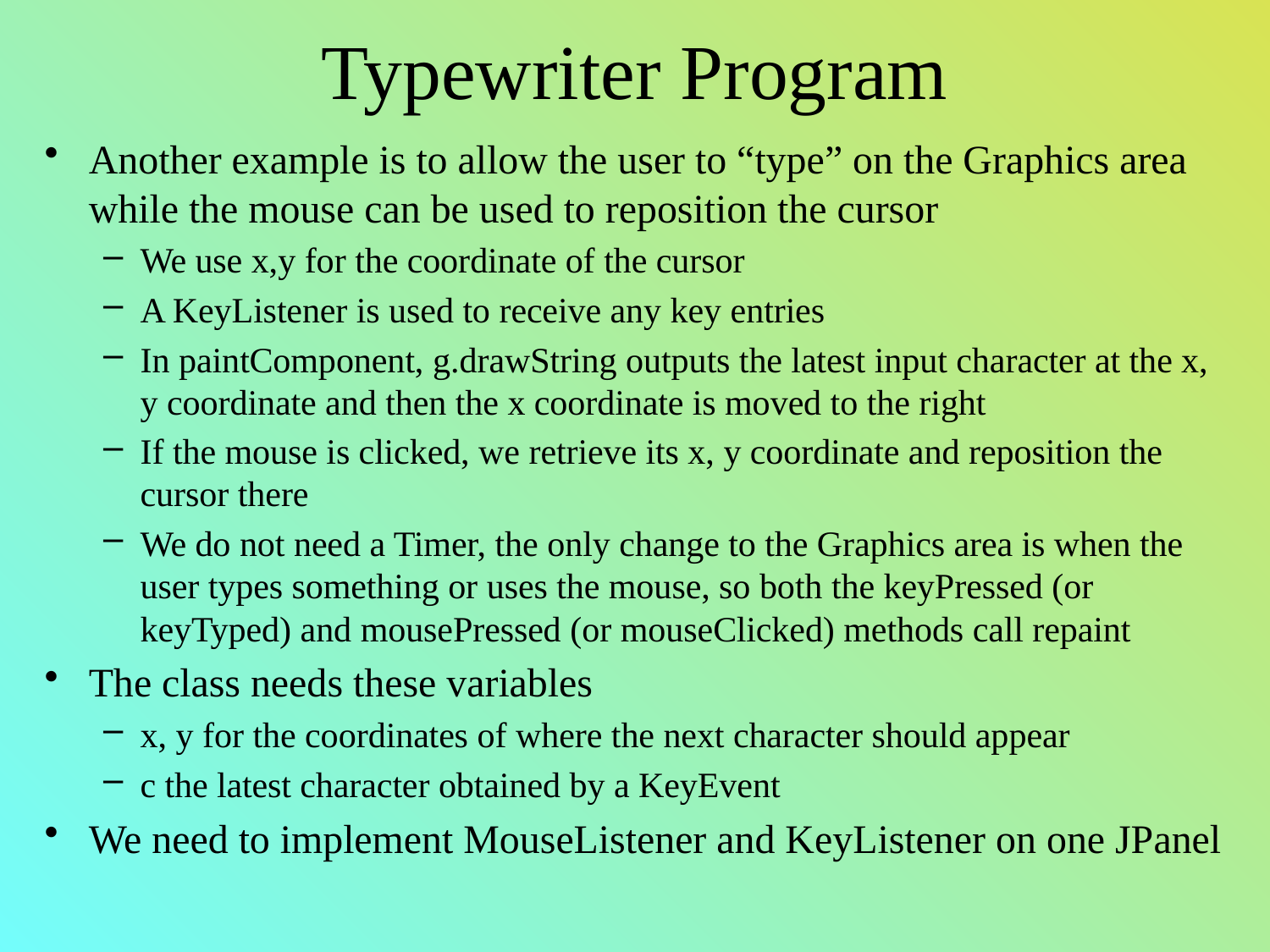

# Typewriter Program
Another example is to allow the user to “type” on the Graphics area while the mouse can be used to reposition the cursor
We use x,y for the coordinate of the cursor
A KeyListener is used to receive any key entries
In paintComponent, g.drawString outputs the latest input character at the x, y coordinate and then the x coordinate is moved to the right
If the mouse is clicked, we retrieve its x, y coordinate and reposition the cursor there
We do not need a Timer, the only change to the Graphics area is when the user types something or uses the mouse, so both the keyPressed (or keyTyped) and mousePressed (or mouseClicked) methods call repaint
The class needs these variables
x, y for the coordinates of where the next character should appear
c the latest character obtained by a KeyEvent
We need to implement MouseListener and KeyListener on one JPanel